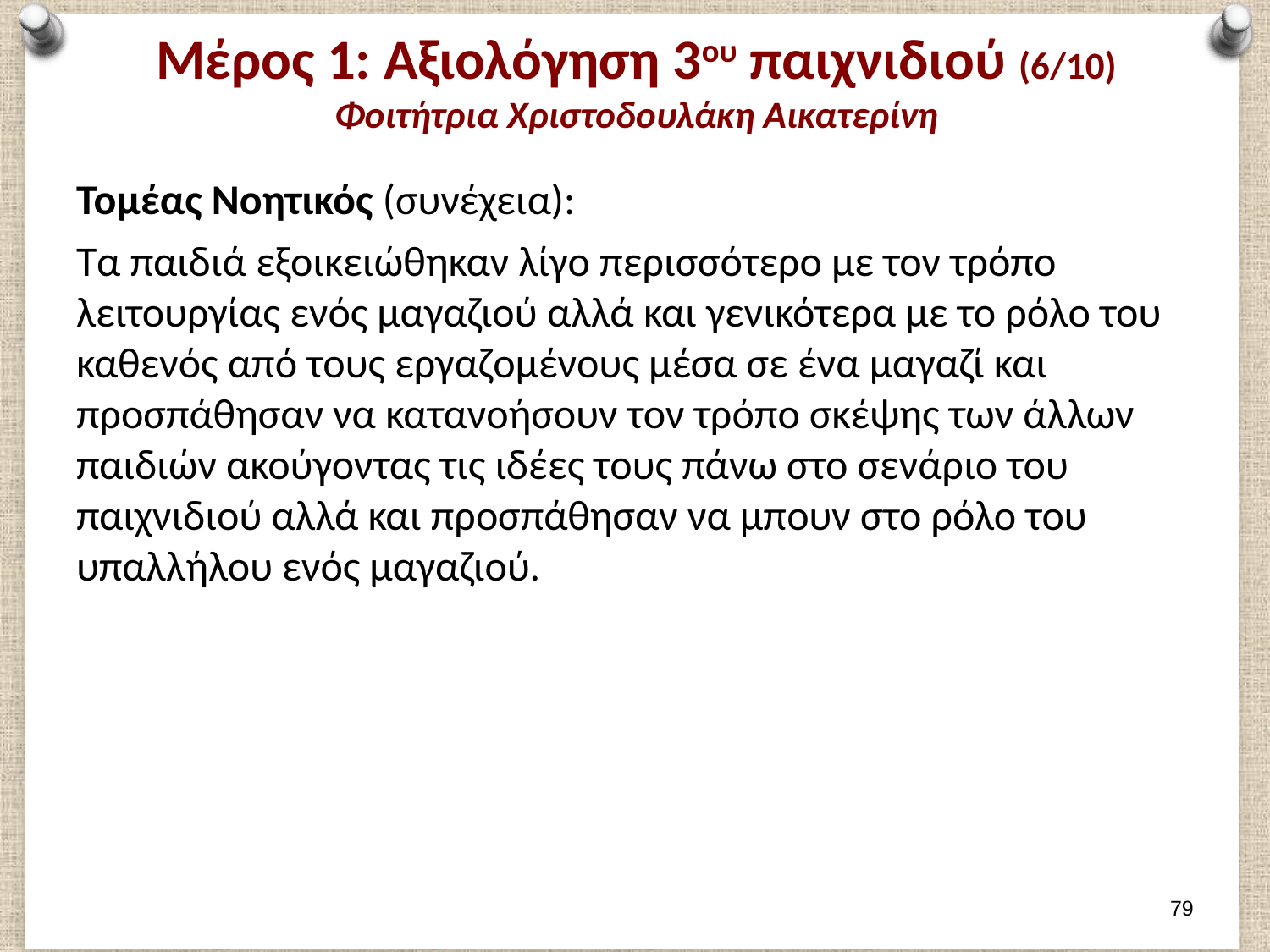

# Μέρος 1: Αξιολόγηση 3ου παιχνιδιού (6/10) Φοιτήτρια Χριστοδουλάκη Αικατερίνη
Τομέας Νοητικός (συνέχεια):
Τα παιδιά εξοικειώθηκαν λίγο περισσότερο με τον τρόπο λειτουργίας ενός μαγαζιού αλλά και γενικότερα με το ρόλο του καθενός από τους εργαζομένους μέσα σε ένα μαγαζί και προσπάθησαν να κατανοήσουν τον τρόπο σκέψης των άλλων παιδιών ακούγοντας τις ιδέες τους πάνω στο σενάριο του παιχνιδιού αλλά και προσπάθησαν να μπουν στο ρόλο του υπαλλήλου ενός μαγαζιού.
79